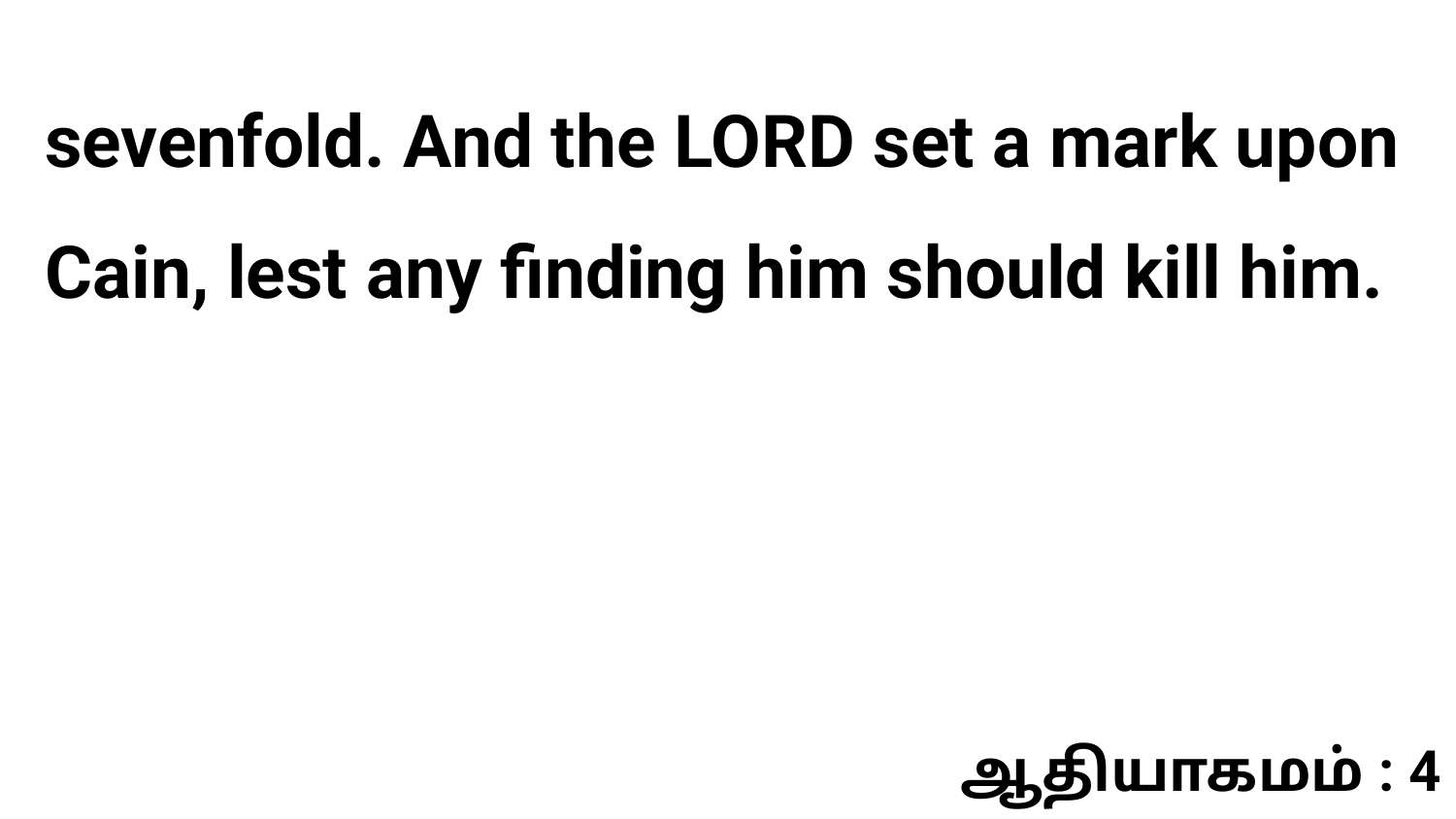

sevenfold. And the LORD set a mark upon Cain, lest any finding him should kill him.
ஆதியாகமம் : 4